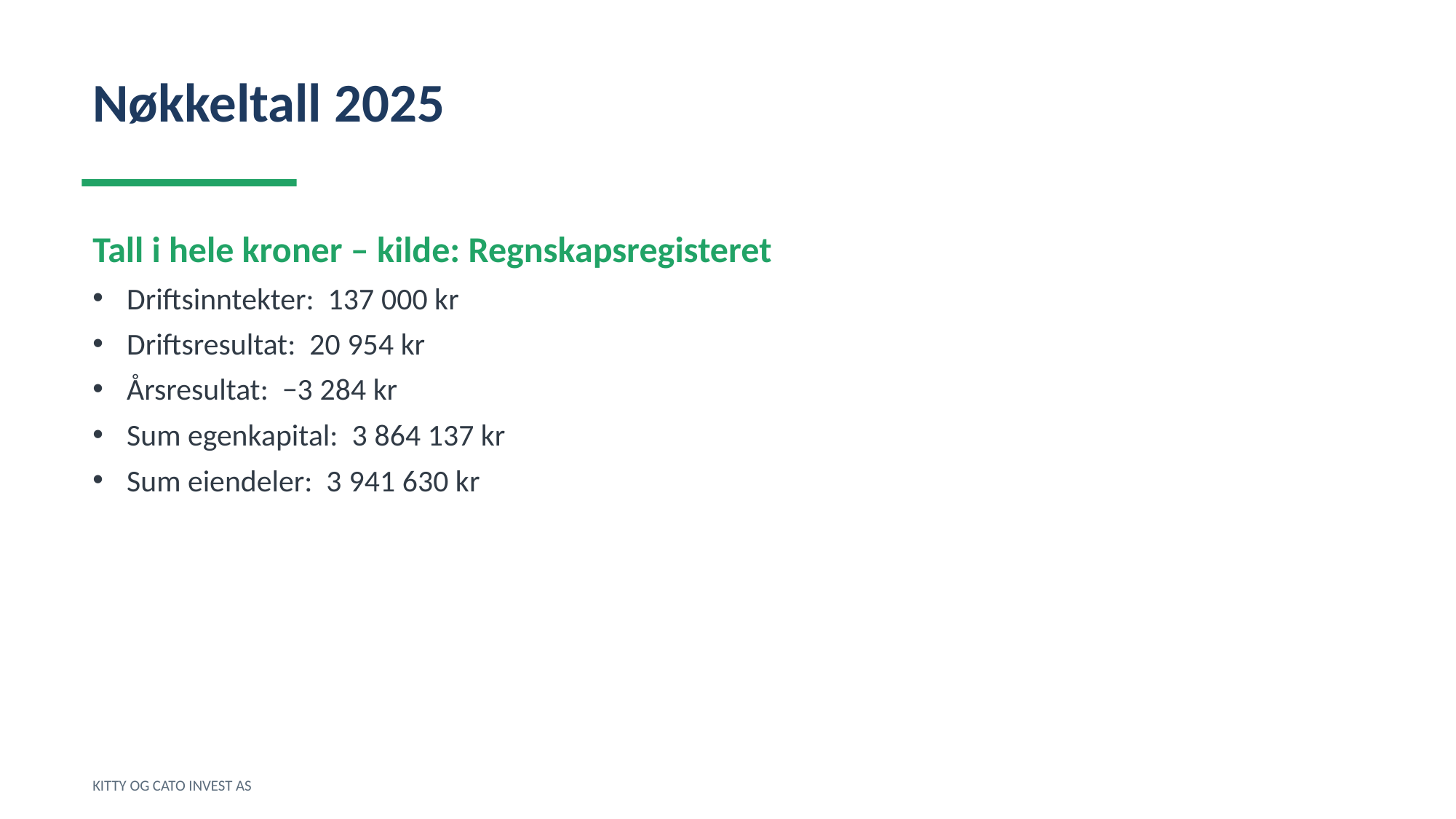

Nøkkeltall 2025

Tall i hele kroner – kilde: Regnskapsregisteret
Driftsinntekter:  137 000 kr
Driftsresultat:  20 954 kr
Årsresultat:  −3 284 kr
Sum egenkapital:  3 864 137 kr
Sum eiendeler:  3 941 630 kr
KITTY OG CATO INVEST AS